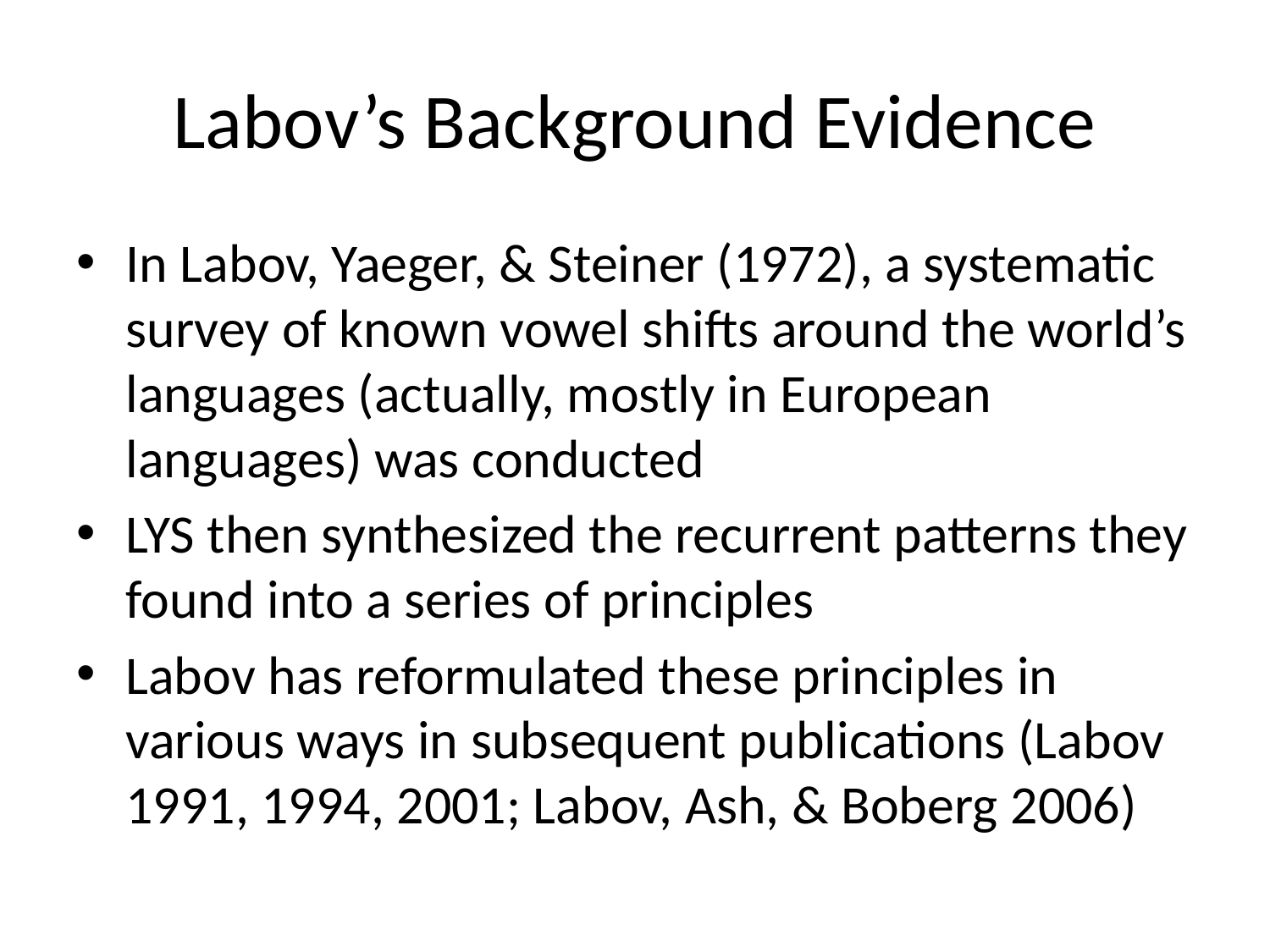

# Labov’s Background Evidence
In Labov, Yaeger, & Steiner (1972), a systematic survey of known vowel shifts around the world’s languages (actually, mostly in European languages) was conducted
LYS then synthesized the recurrent patterns they found into a series of principles
Labov has reformulated these principles in various ways in subsequent publications (Labov 1991, 1994, 2001; Labov, Ash, & Boberg 2006)